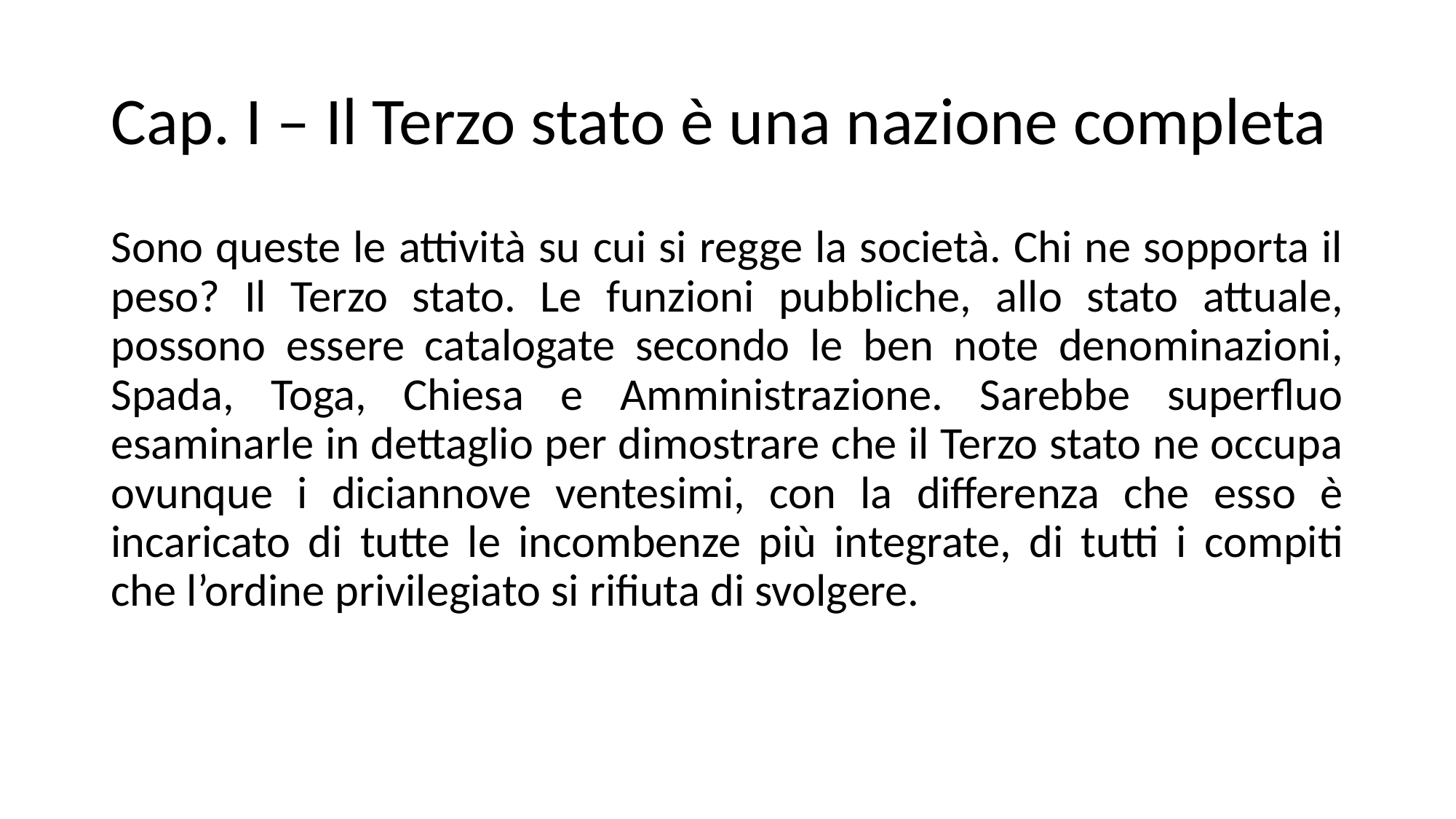

# Cap. I – Il Terzo stato è una nazione completa
Sono queste le attività su cui si regge la società. Chi ne sopporta il peso? Il Terzo stato. Le funzioni pubbliche, allo stato attuale, possono essere catalogate secondo le ben note denominazioni, Spada, Toga, Chiesa e Amministrazione. Sarebbe superfluo esaminarle in dettaglio per dimostrare che il Terzo stato ne occupa ovunque i diciannove ventesimi, con la differenza che esso è incaricato di tutte le incombenze più integrate, di tutti i compiti che l’ordine privilegiato si rifiuta di svolgere.